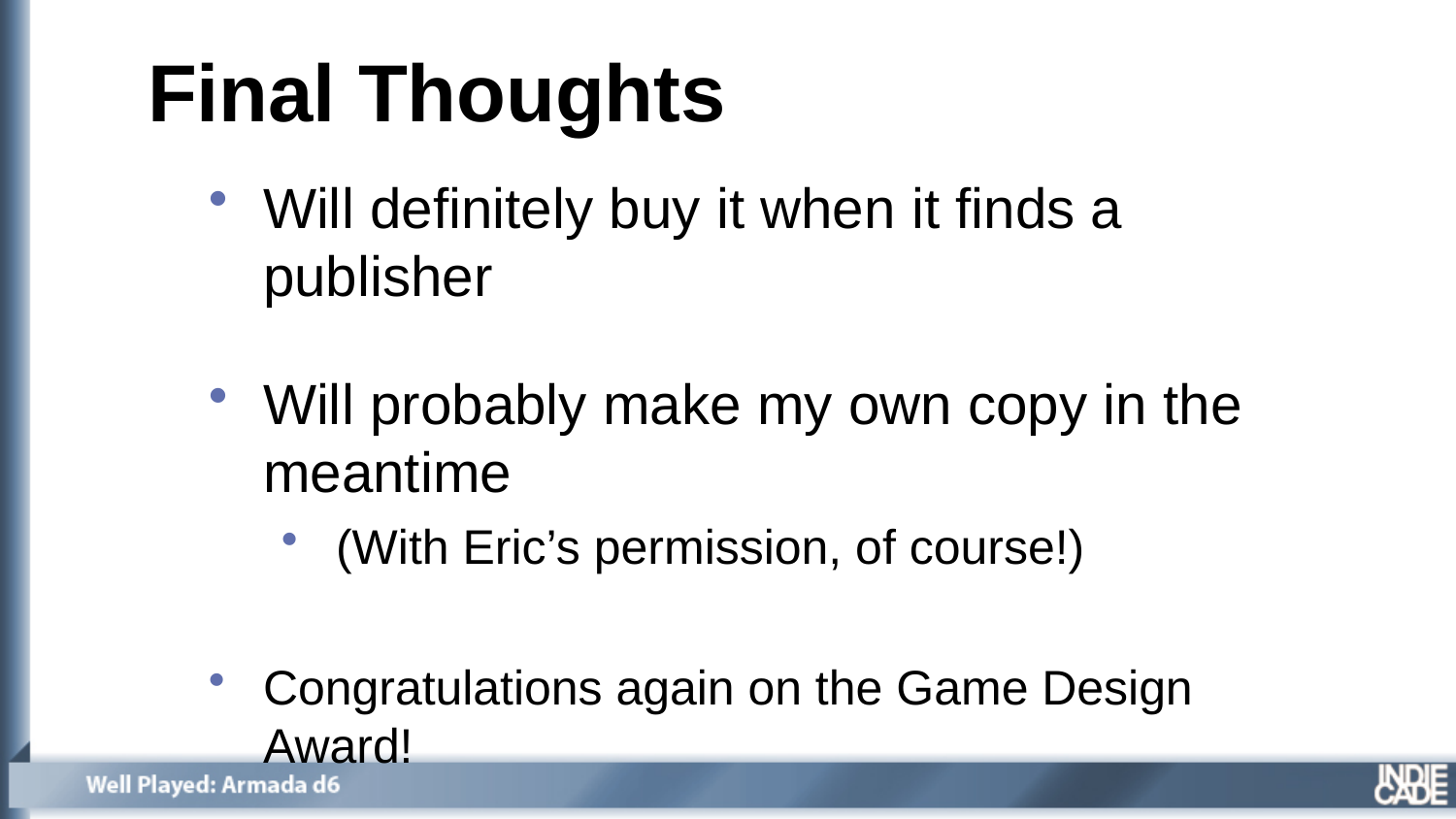

Final Thoughts
Will definitely buy it when it finds a publisher
Will probably make my own copy in the meantime
(With Eric’s permission, of course!)

Congratulations again on the Game Design Award!